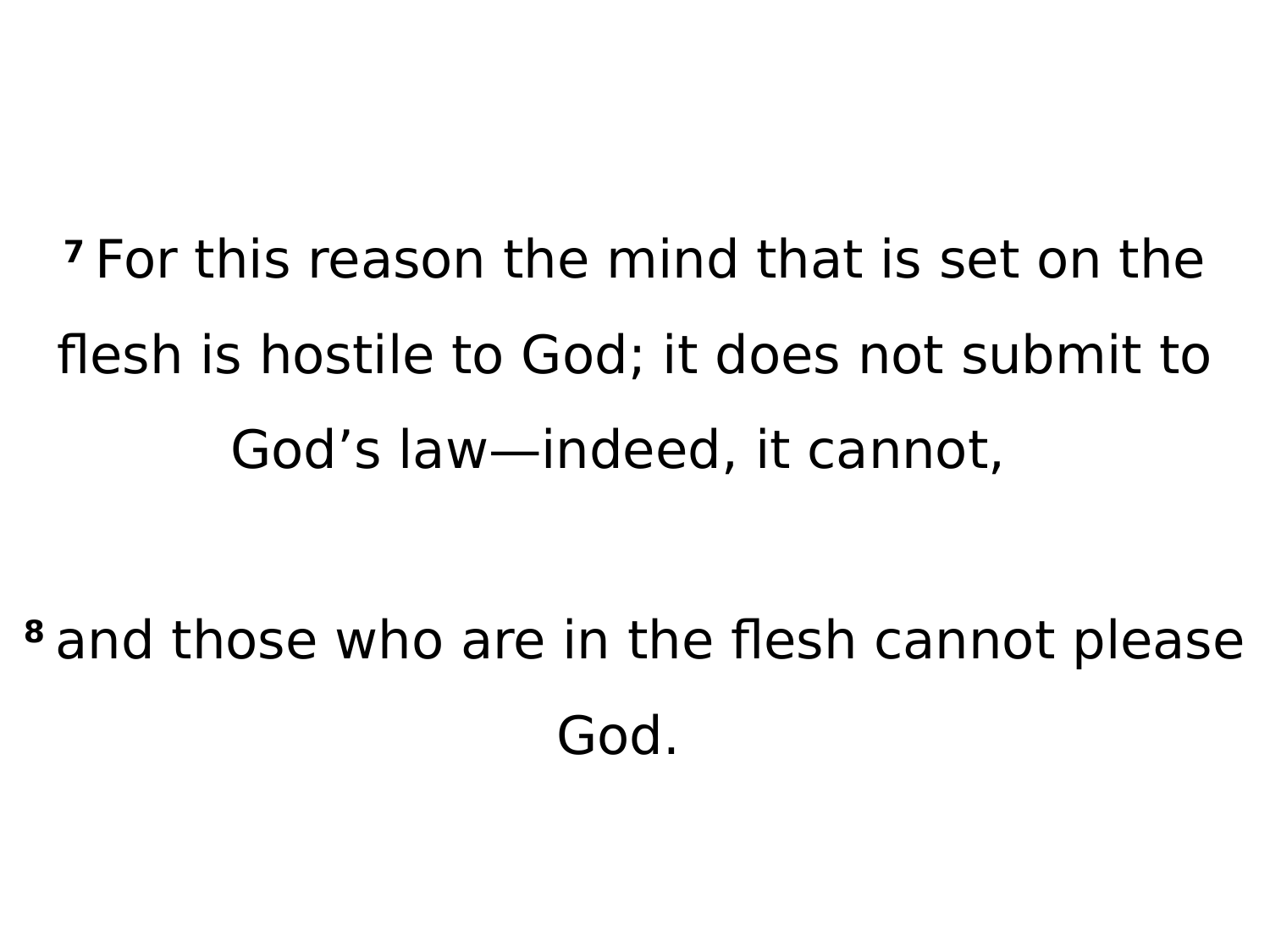

7 For this reason the mind that is set on the flesh is hostile to God; it does not submit to God’s law—indeed, it cannot,

8 and those who are in the flesh cannot please God.